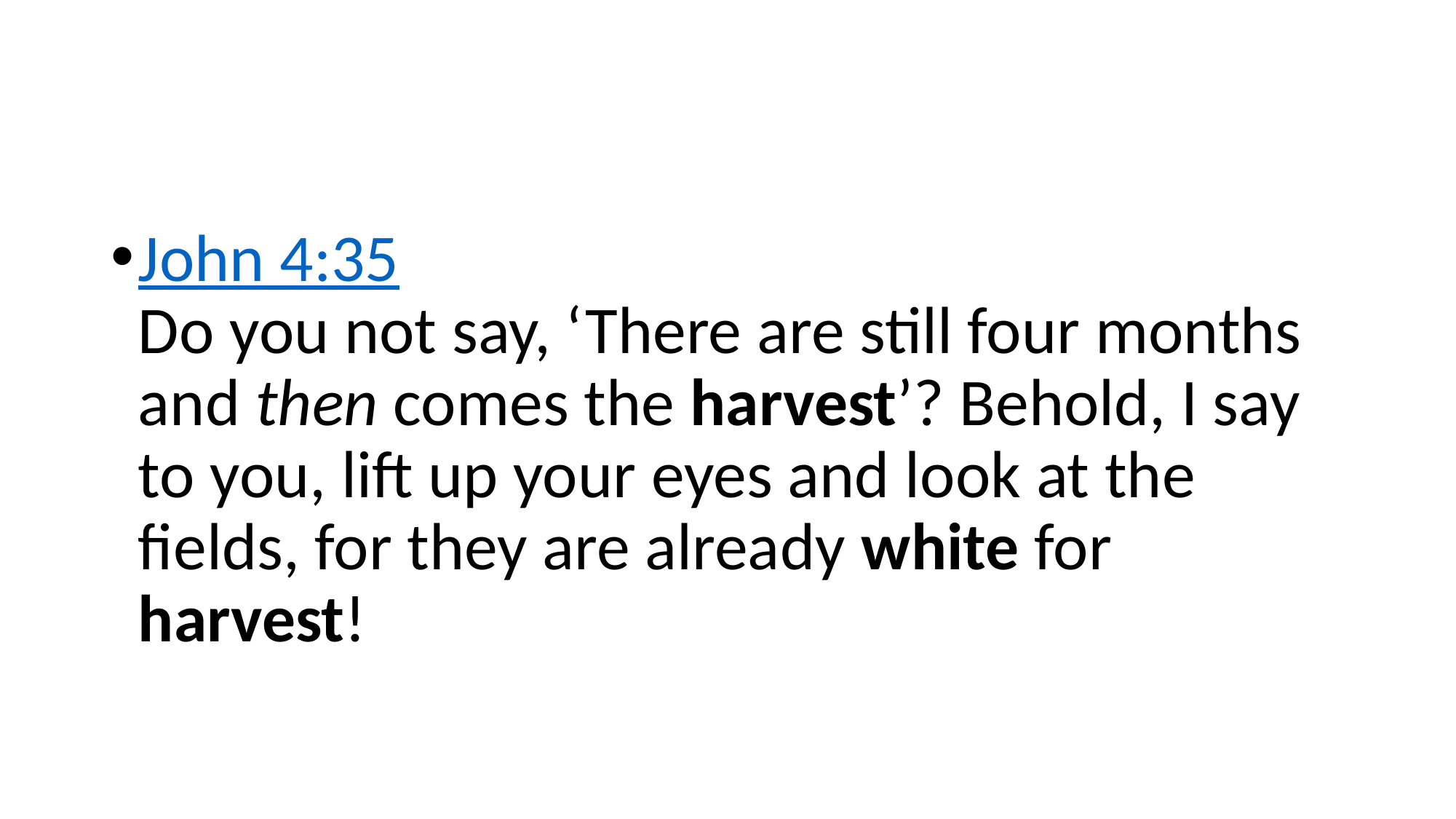

#
John 4:35
Do you not say, ‘There are still four months and then comes the harvest’? Behold, I say to you, lift up your eyes and look at the fields, for they are already white for harvest!